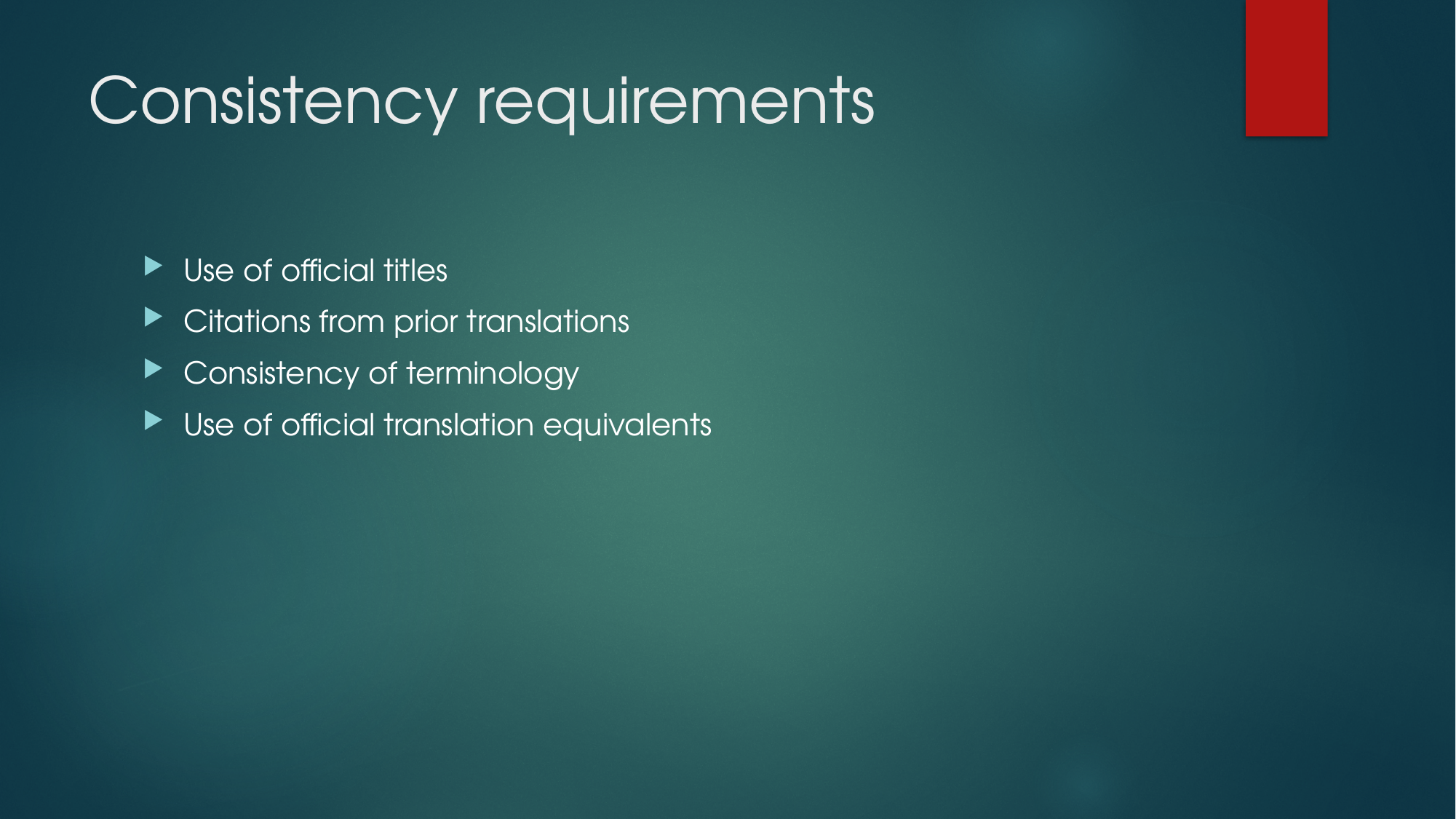

# Consistency requirements
Use of official titles
Citations from prior translations
Consistency of terminology
Use of official translation equivalents